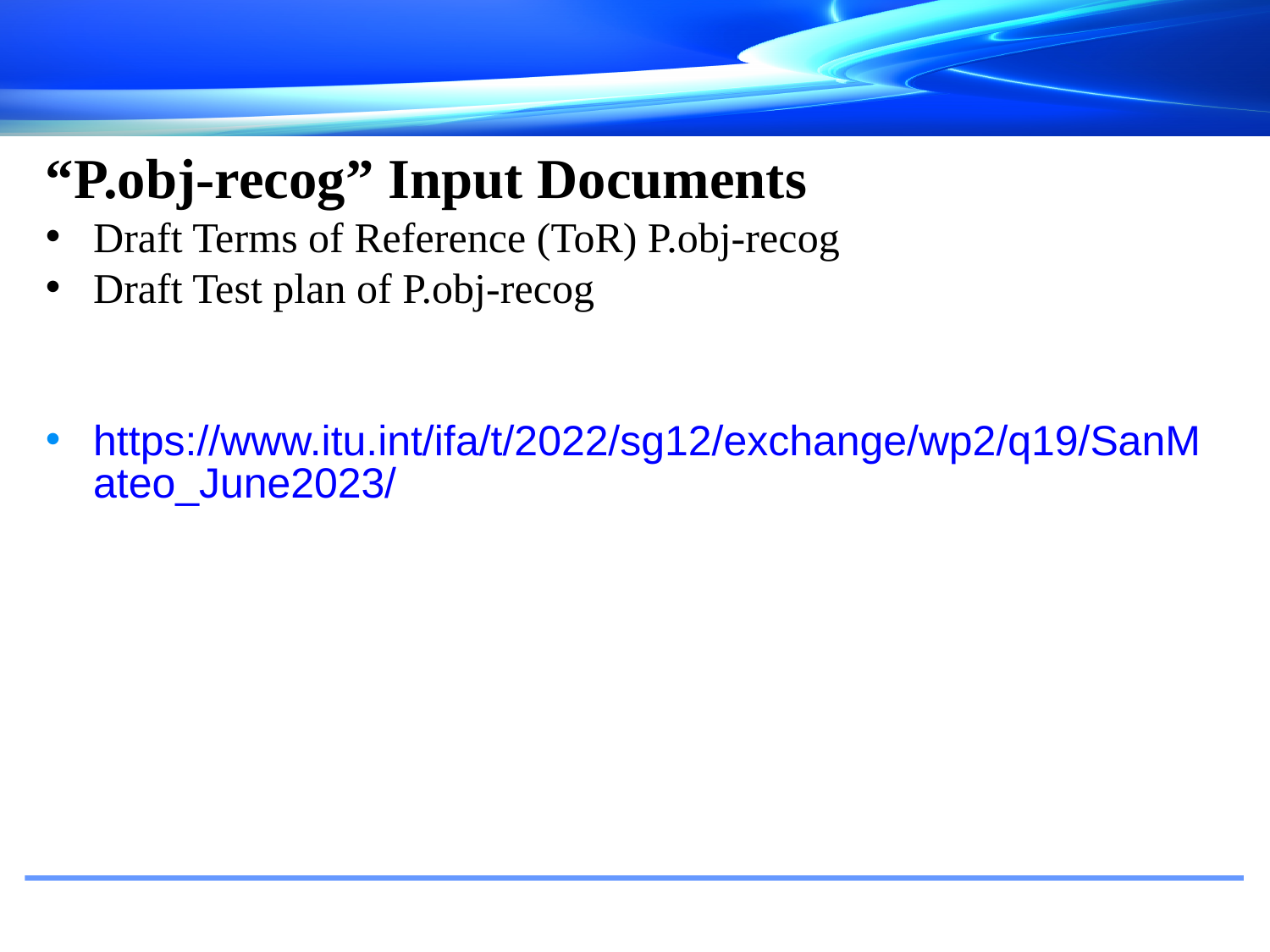

“P.obj-recog” Input Documents
Draft Terms of Reference (ToR) P.obj-recog
Draft Test plan of P.obj-recog

https://www.itu.int/ifa/t/2022/sg12/exchange/wp2/q19/SanMateo_June2023/

#